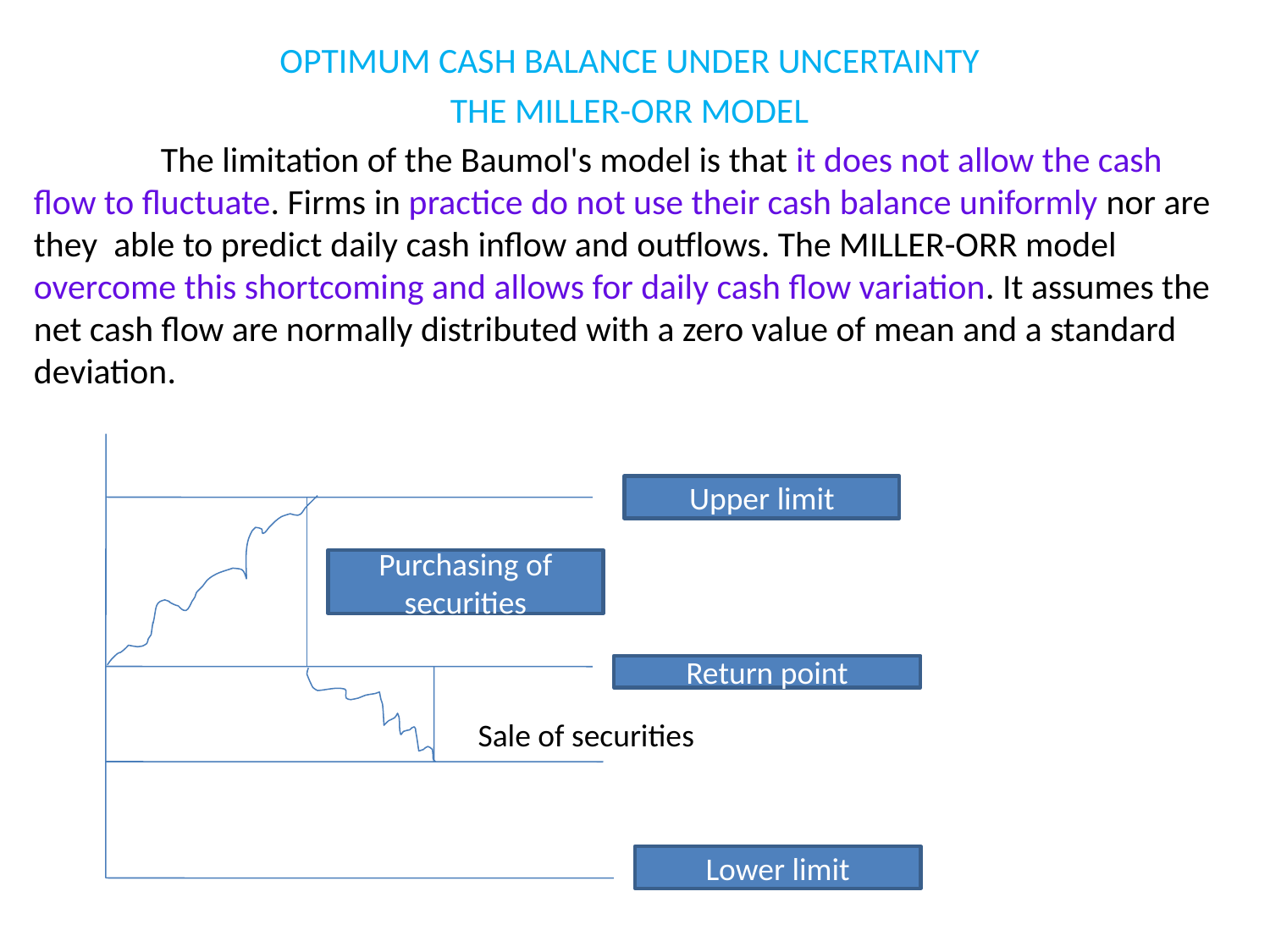

OPTIMUM CASH BALANCE UNDER UNCERTAINTY
THE MILLER-ORR MODEL
	The limitation of the Baumol's model is that it does not allow the cash flow to fluctuate. Firms in practice do not use their cash balance uniformly nor are they  able to predict daily cash inflow and outflows. The MILLER-ORR model overcome this shortcoming and allows for daily cash flow variation. It assumes the net cash flow are normally distributed with a zero value of mean and a standard deviation.

Upper limit

Purchasing of securities
Return point

Sale of securities
Lower limit